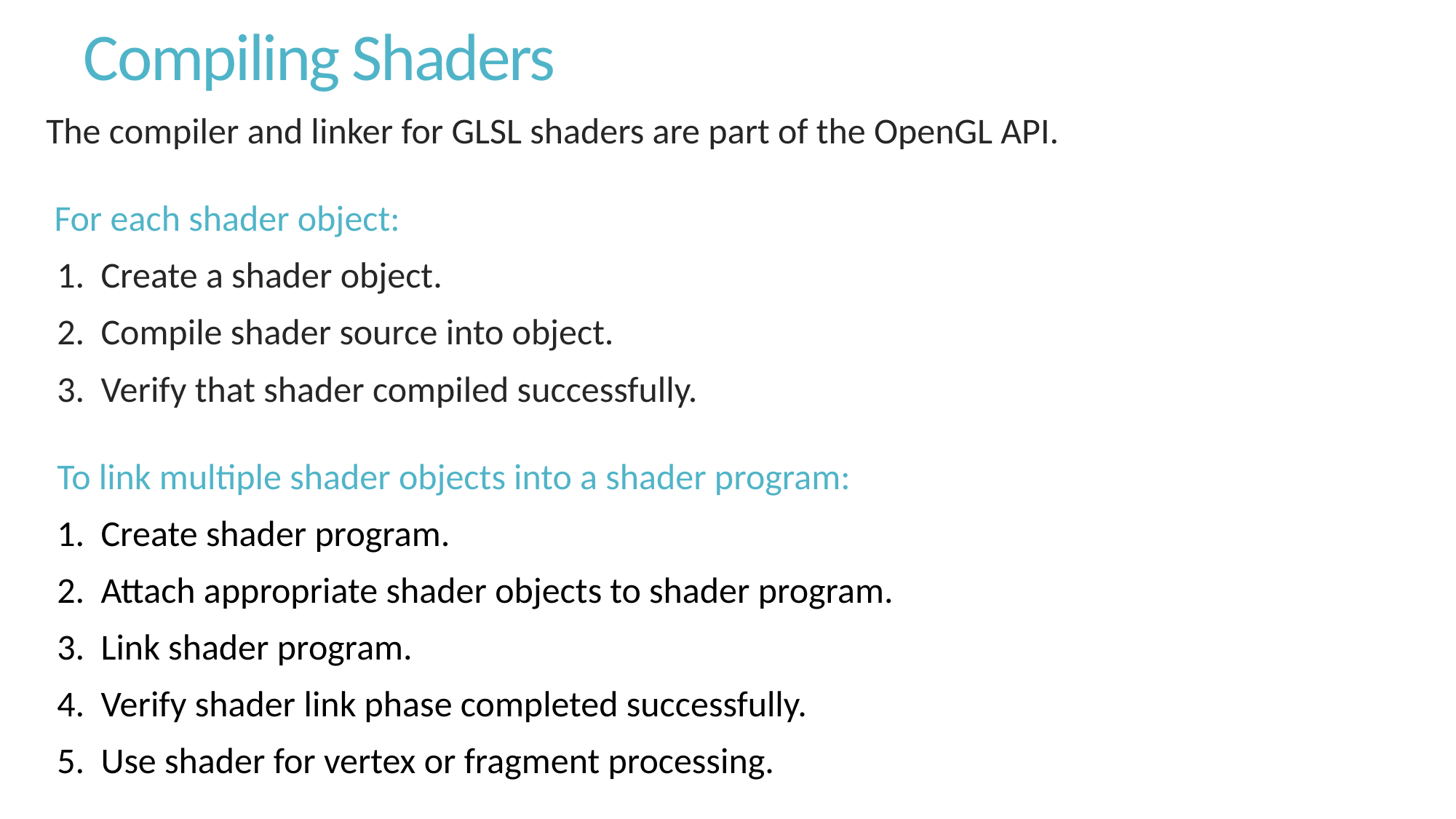

# Compiling Shaders
The compiler and linker for GLSL shaders are part of the OpenGL API.

 For each shader object:
1.  Create a shader object.
2.  Compile shader source into object.
3.  Verify that shader compiled successfully.

To link multiple shader objects into a shader program:
1.  Create shader program.
2.  Attach appropriate shader objects to shader program.
3.  Link shader program.
4.  Verify shader link phase completed successfully.
5.  Use shader for vertex or fragment processing.